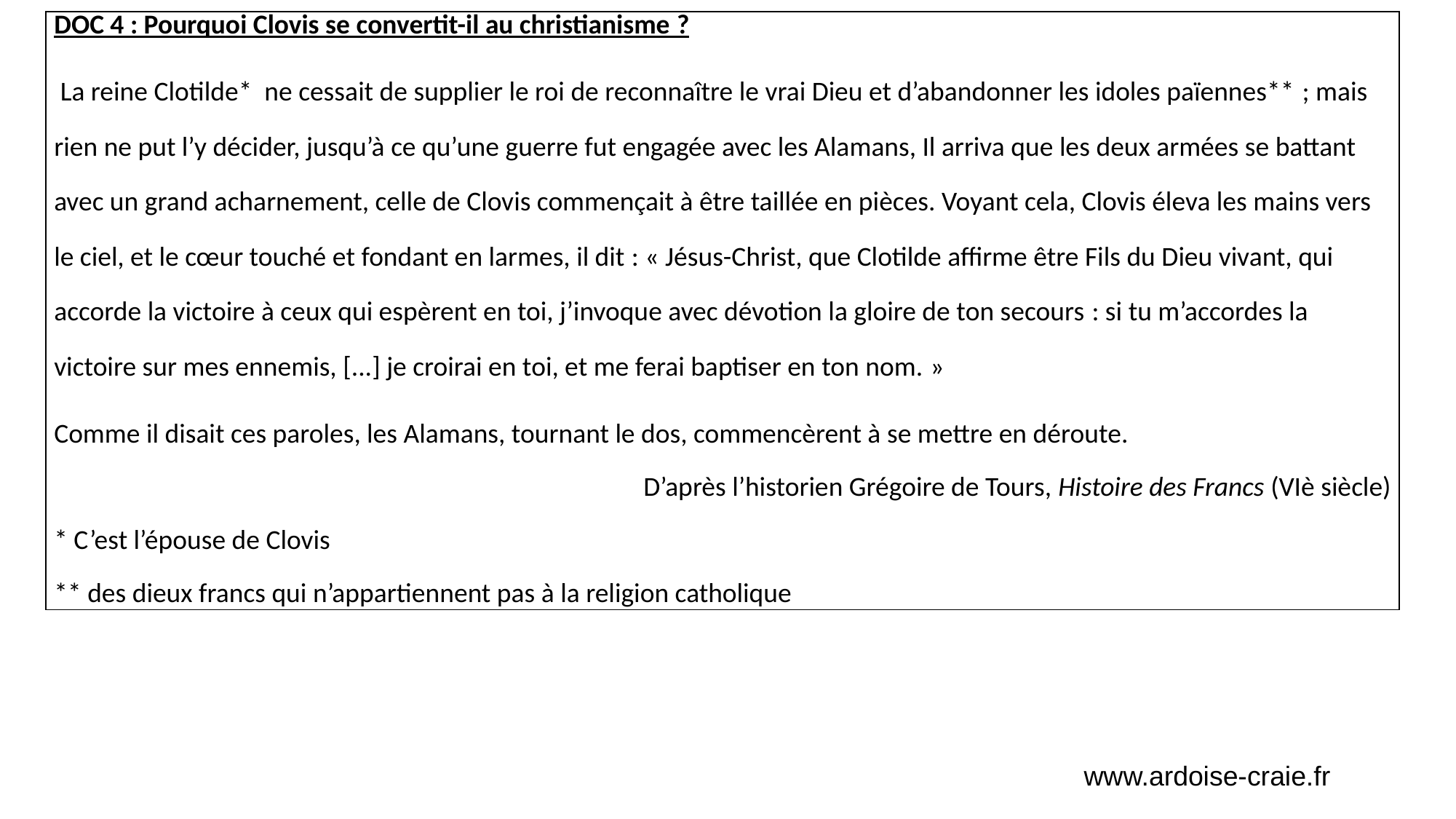

| DOC 4 : Pourquoi Clovis se convertit-il au christianisme ?  La reine Clotilde\* ne cessait de supplier le roi de reconnaître le vrai Dieu et d’abandonner les idoles païennes\*\* ; mais rien ne put l’y décider, jusqu’à ce qu’une guerre fut engagée avec les Alamans, Il arriva que les deux armées se battant avec un grand acharnement, celle de Clovis commençait à être taillée en pièces. Voyant cela, Clovis éleva les mains vers le ciel, et le cœur touché et fondant en larmes, il dit : « Jésus-Christ, que Clotilde affirme être Fils du Dieu vivant, qui accorde la victoire à ceux qui espèrent en toi, j’invoque avec dévotion la gloire de ton secours : si tu m’accordes la victoire sur mes ennemis, [...] je croirai en toi, et me ferai baptiser en ton nom. » Comme il disait ces paroles, les Alamans, tournant le dos, commencèrent à se mettre en déroute. D’après l’historien Grégoire de Tours, Histoire des Francs (VIè siècle) \* C’est l’épouse de Clovis \*\* des dieux francs qui n’appartiennent pas à la religion catholique |
| --- |
www.ardoise-craie.fr